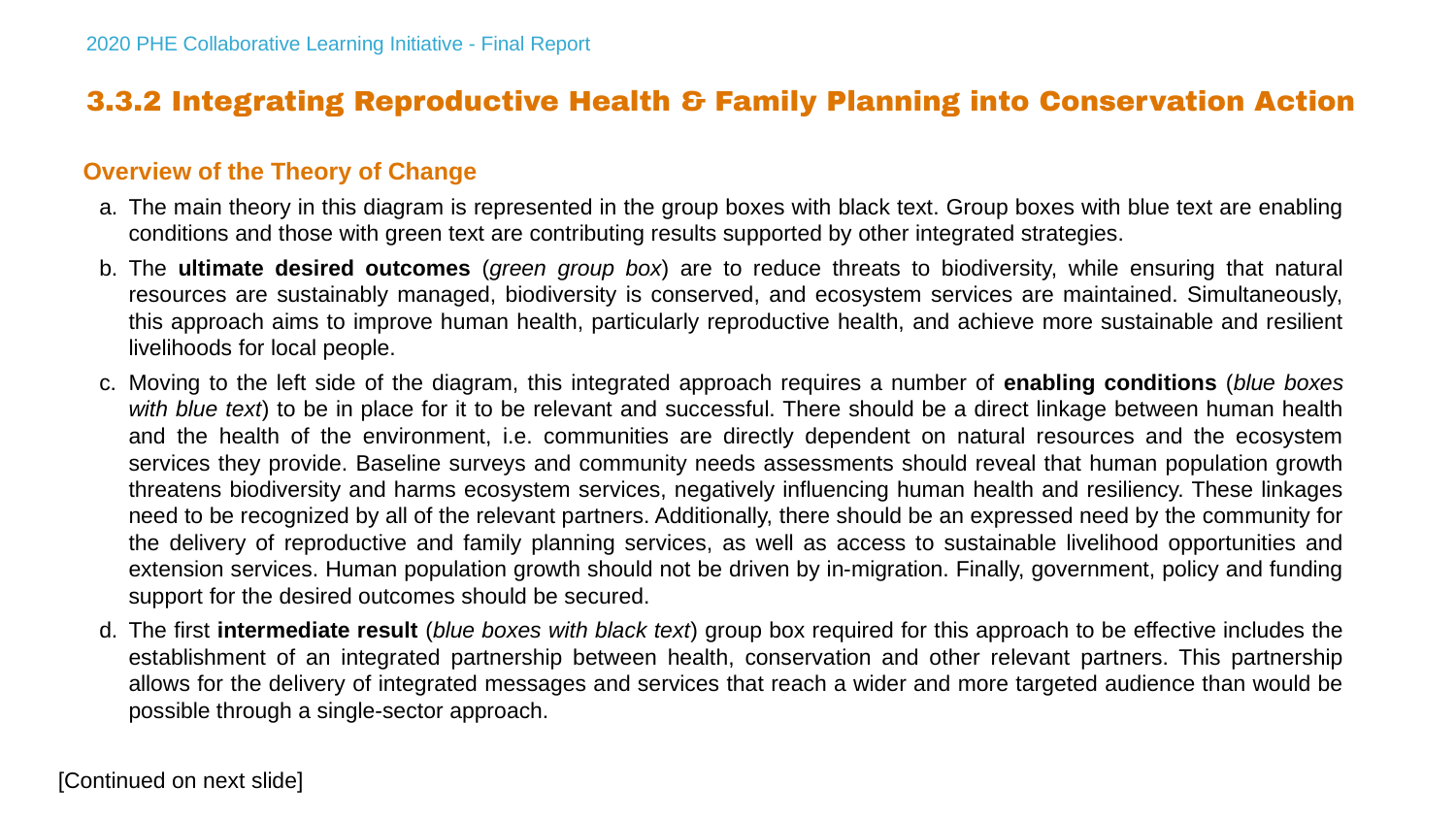

2020 PHE Collaborative Learning Initiative - Final Report
3.3.2 Integrating Reproductive Health & Family Planning into Conservation Action

Overview of the Theory of Change
The main theory in this diagram is represented in the group boxes with black text. Group boxes with blue text are enabling conditions and those with green text are contributing results supported by other integrated strategies.
The ultimate desired outcomes (green group box) are to reduce threats to biodiversity, while ensuring that natural resources are sustainably managed, biodiversity is conserved, and ecosystem services are maintained. Simultaneously, this approach aims to improve human health, particularly reproductive health, and achieve more sustainable and resilient livelihoods for local people.
Moving to the left side of the diagram, this integrated approach requires a number of enabling conditions (blue boxes with blue text) to be in place for it to be relevant and successful. There should be a direct linkage between human health and the health of the environment, i.e. communities are directly dependent on natural resources and the ecosystem services they provide. Baseline surveys and community needs assessments should reveal that human population growth threatens biodiversity and harms ecosystem services, negatively influencing human health and resiliency. These linkages need to be recognized by all of the relevant partners. Additionally, there should be an expressed need by the community for the delivery of reproductive and family planning services, as well as access to sustainable livelihood opportunities and extension services. Human population growth should not be driven by in-migration. Finally, government, policy and funding support for the desired outcomes should be secured.
The first intermediate result (blue boxes with black text) group box required for this approach to be effective includes the establishment of an integrated partnership between health, conservation and other relevant partners. This partnership allows for the delivery of integrated messages and services that reach a wider and more targeted audience than would be possible through a single-sector approach.
[Continued on next slide]